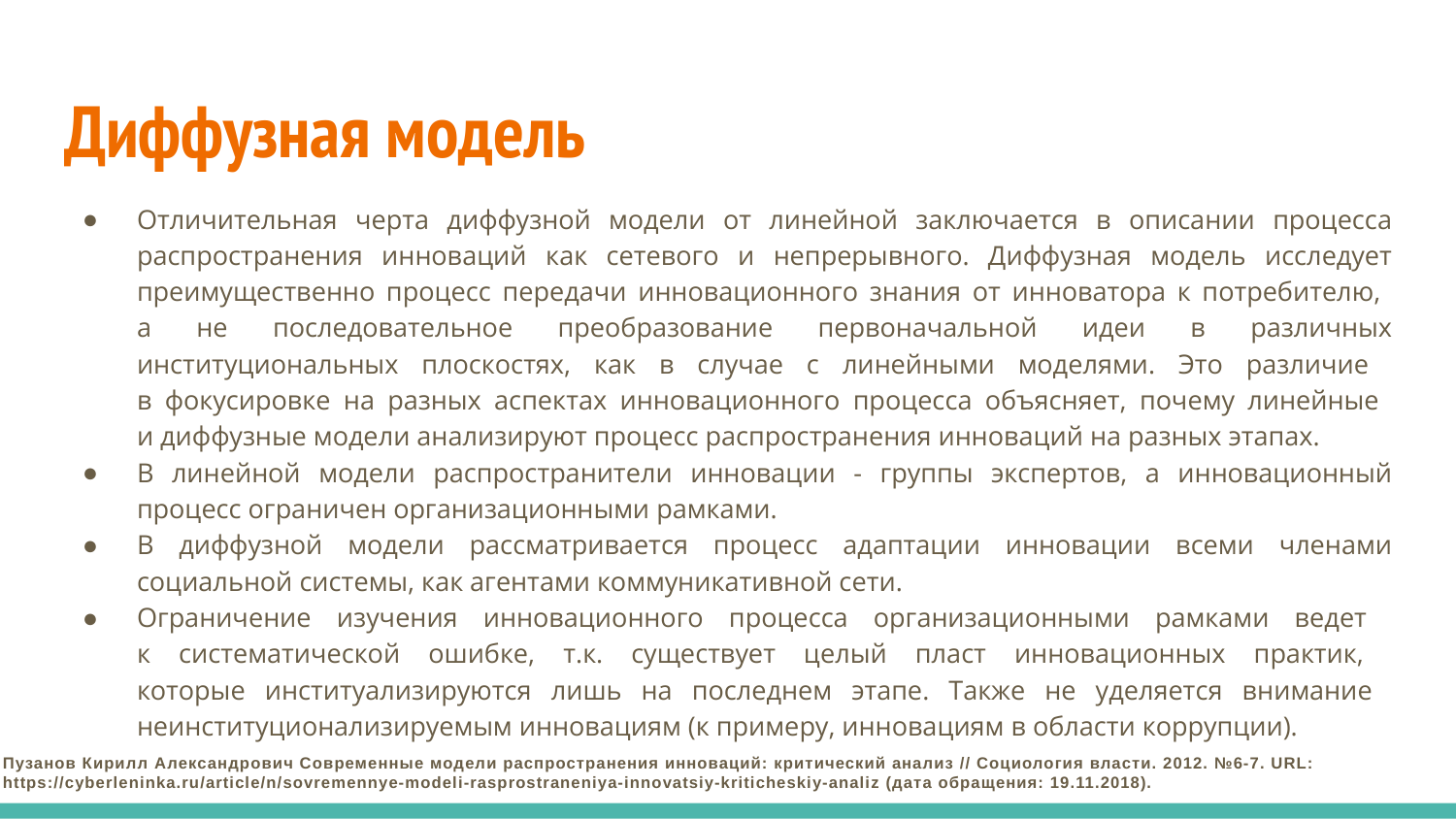

# Диффузная модель
Отличительная черта диффузной модели от линейной заключается в описании процесса распространения инноваций как сетевого и непрерывного. Диффузная модель исследует преимущественно процесс передачи инновационного знания от инноватора к потребителю,
а не последовательное преобразование первоначальной идеи в различных институциональных плоскостях, как в случае с линейными моделями. Это различие
в фокусировке на разных аспектах инновационного процесса объясняет, почему линейные
и диффузные модели анализируют процесс распространения инноваций на разных этапах.
В линейной модели распространители инновации - группы экспертов, а инновационный процесс ограничен организационными рамками.
В диффузной модели рассматривается процесс адаптации инновации всеми членами социальной системы, как агентами коммуникативной сети.
Ограничение изучения инновационного процесса организационными рамками ведет
к систематической ошибке, т.к. существует целый пласт инновационных практик,
которые институализируются лишь на последнем этапе. Также не уделяется внимание  неинституционализируемым инновациям (к примеру, инновациям в области коррупции).
Пузанов Кирилл Александрович Современные модели распространения инноваций: критический анализ // Социология власти. 2012. №6-7. URL: https://cyberleninka.ru/article/n/sovremennye-modeli-rasprostraneniya-innovatsiy-kriticheskiy-analiz (дата обращения: 19.11.2018).